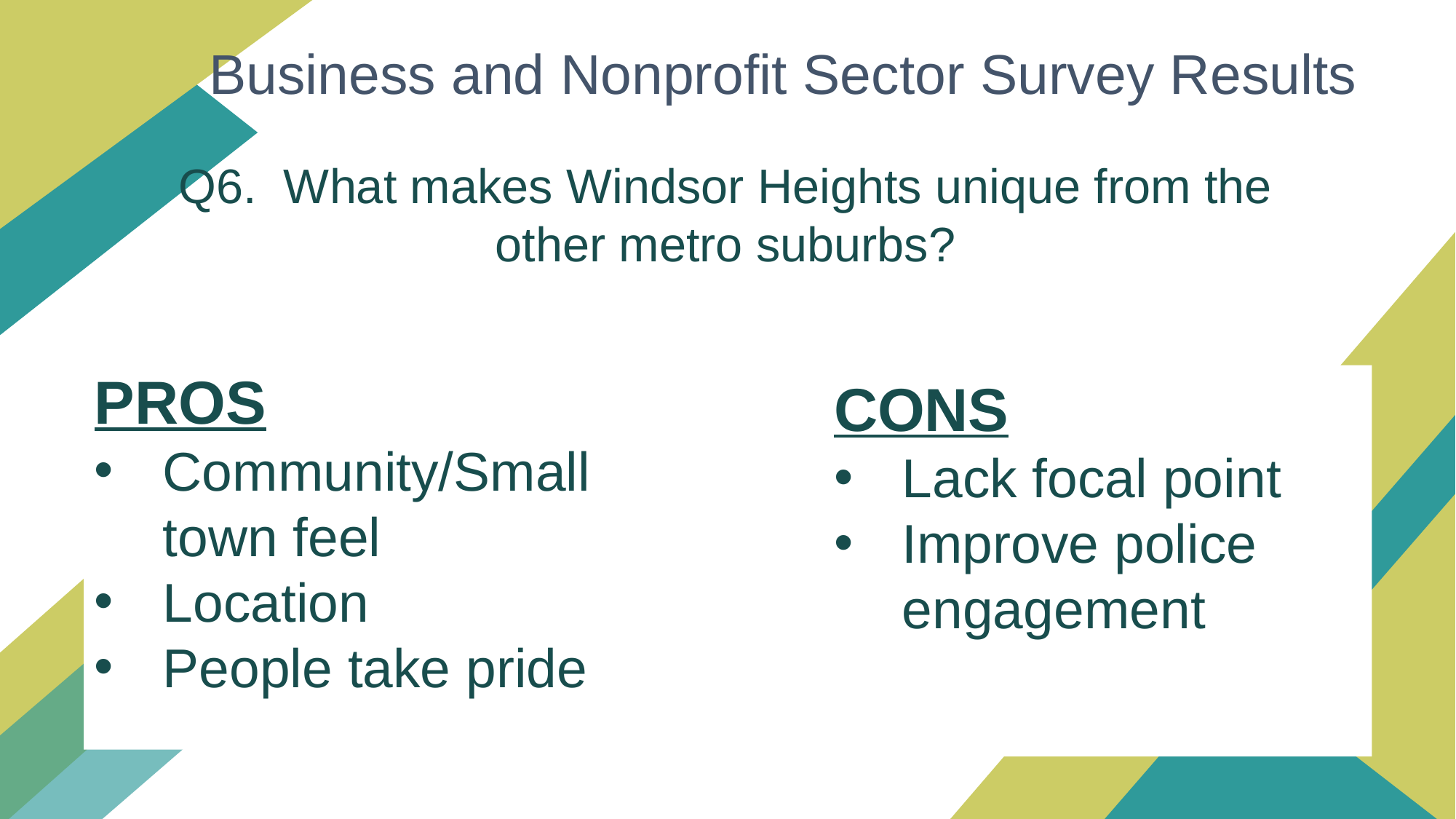

Business and Nonprofit Sector Survey Results

Q6.  What makes Windsor Heights unique from the other metro suburbs?

PROS
Community/Small town feel
Location
People take pride

CONS
Lack focal point
Improve police engagement